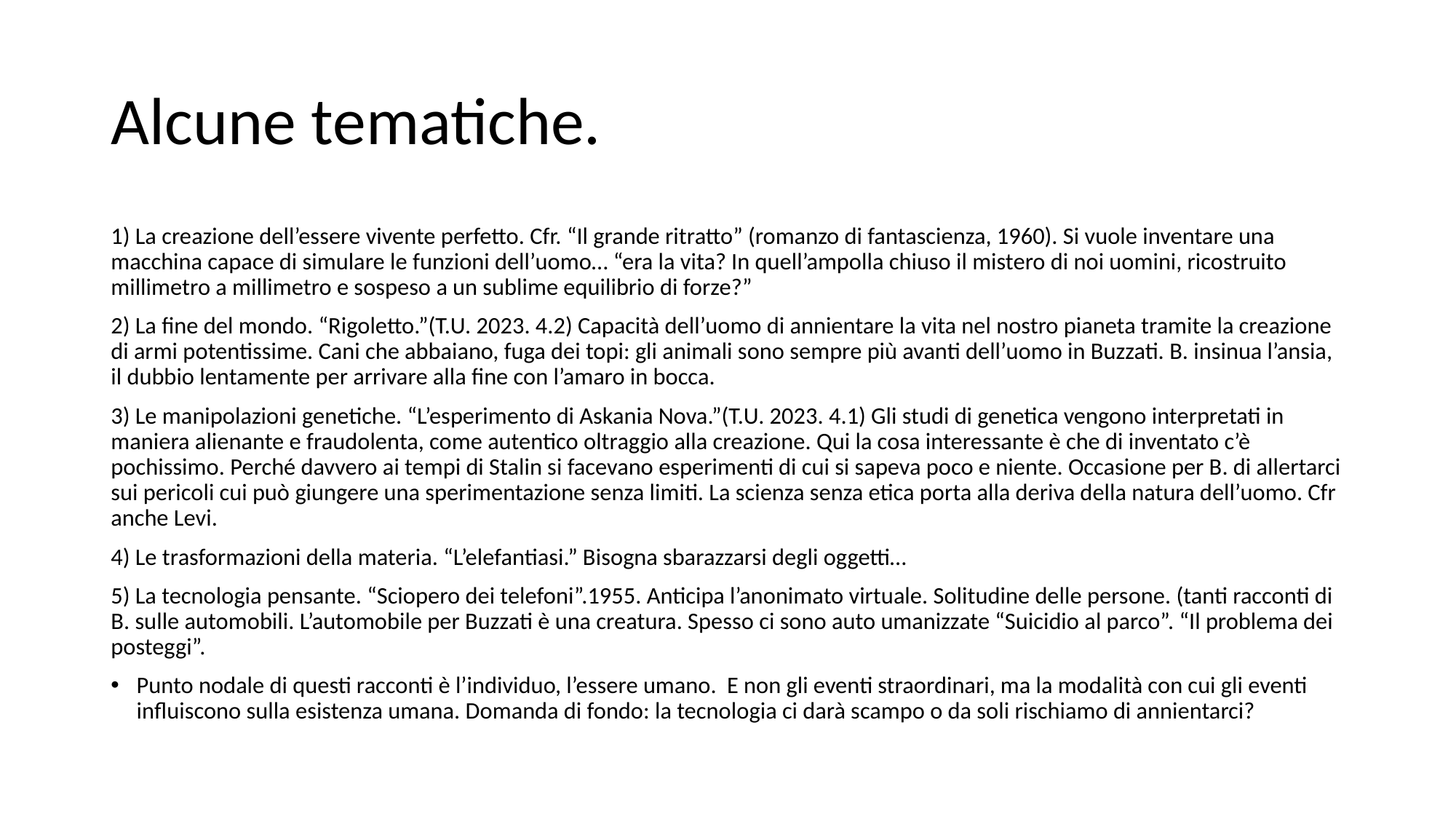

# Alcune tematiche.
1) La creazione dell’essere vivente perfetto. Cfr. “Il grande ritratto” (romanzo di fantascienza, 1960). Si vuole inventare una macchina capace di simulare le funzioni dell’uomo… “era la vita? In quell’ampolla chiuso il mistero di noi uomini, ricostruito millimetro a millimetro e sospeso a un sublime equilibrio di forze?”
2) La fine del mondo. “Rigoletto.”(T.U. 2023. 4.2) Capacità dell’uomo di annientare la vita nel nostro pianeta tramite la creazione di armi potentissime. Cani che abbaiano, fuga dei topi: gli animali sono sempre più avanti dell’uomo in Buzzati. B. insinua l’ansia, il dubbio lentamente per arrivare alla fine con l’amaro in bocca.
3) Le manipolazioni genetiche. “L’esperimento di Askania Nova.”(T.U. 2023. 4.1) Gli studi di genetica vengono interpretati in maniera alienante e fraudolenta, come autentico oltraggio alla creazione. Qui la cosa interessante è che di inventato c’è pochissimo. Perché davvero ai tempi di Stalin si facevano esperimenti di cui si sapeva poco e niente. Occasione per B. di allertarci sui pericoli cui può giungere una sperimentazione senza limiti. La scienza senza etica porta alla deriva della natura dell’uomo. Cfr anche Levi.
4) Le trasformazioni della materia. “L’elefantiasi.” Bisogna sbarazzarsi degli oggetti…
5) La tecnologia pensante. “Sciopero dei telefoni”.1955. Anticipa l’anonimato virtuale. Solitudine delle persone. (tanti racconti di B. sulle automobili. L’automobile per Buzzati è una creatura. Spesso ci sono auto umanizzate “Suicidio al parco”. “Il problema dei posteggi”.
Punto nodale di questi racconti è l’individuo, l’essere umano.  E non gli eventi straordinari, ma la modalità con cui gli eventi influiscono sulla esistenza umana. Domanda di fondo: la tecnologia ci darà scampo o da soli rischiamo di annientarci?